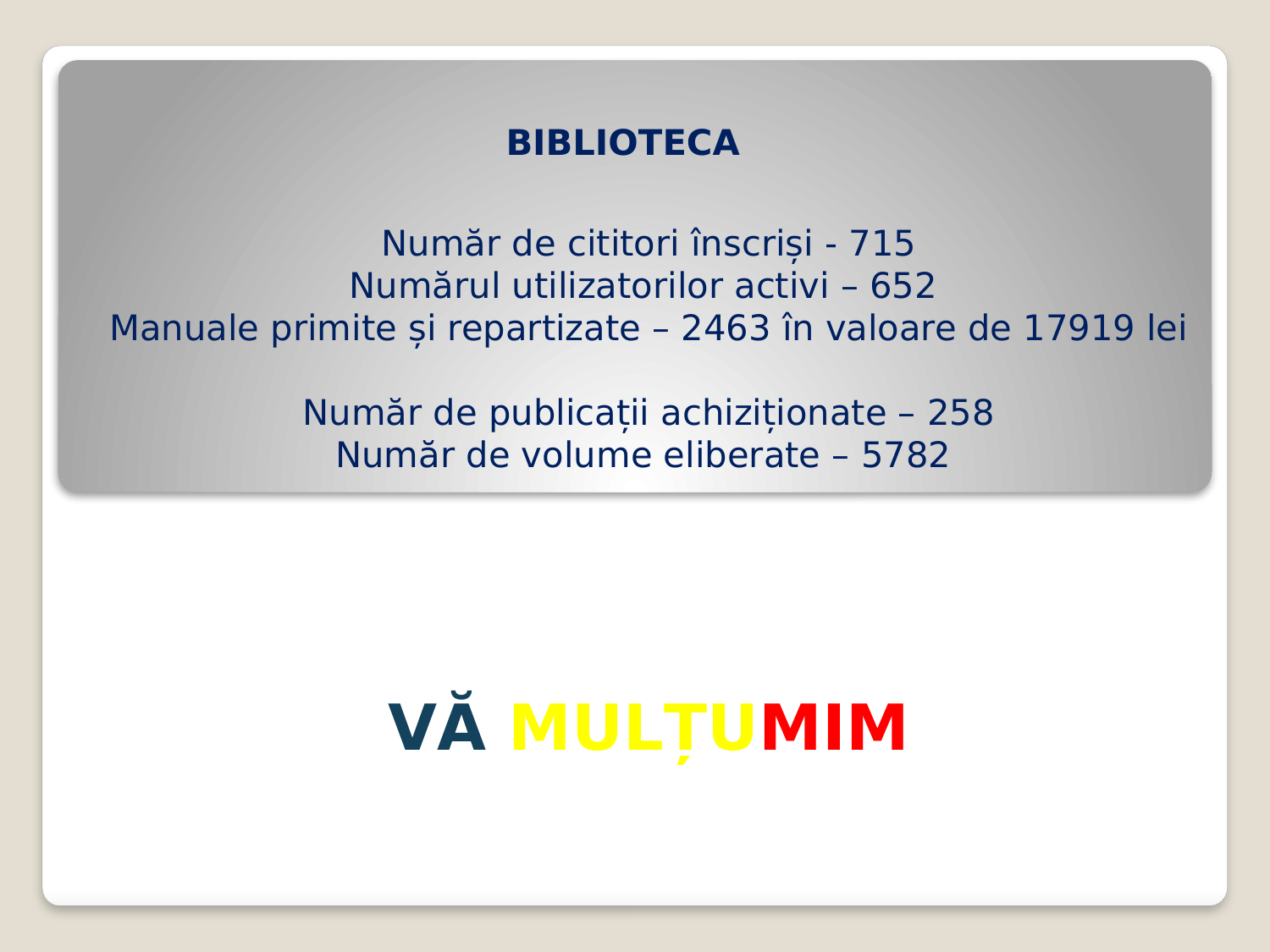

# BIBLIOTECA

Număr de cititori înscriși - 715
Numărul utilizatorilor activi – 652
Manuale primite și repartizate – 2463 în valoare de 17919 lei

Număr de publicații achiziționate – 258
Număr de volume eliberate – 5782

VĂ MULȚUMIM